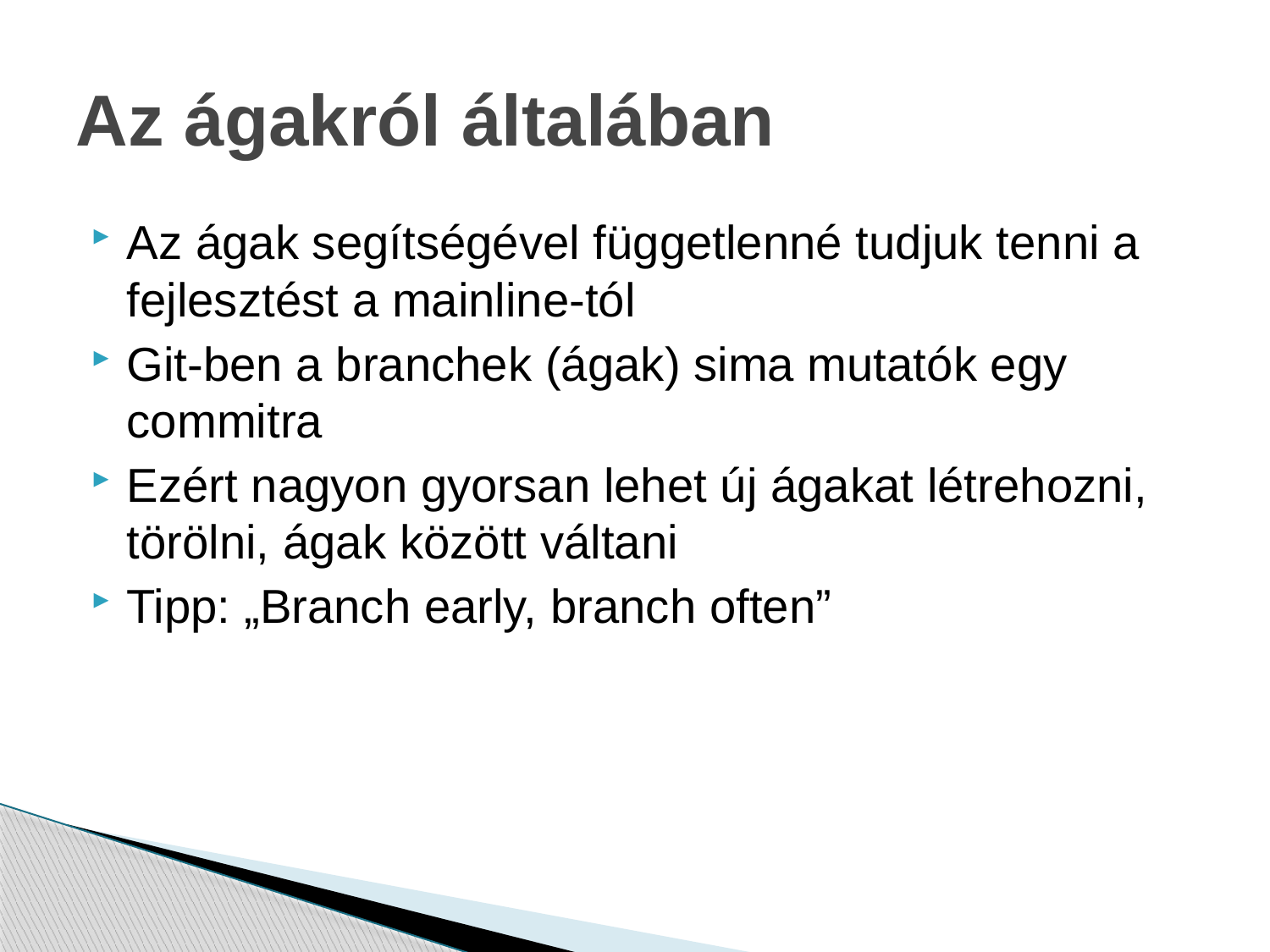

# Az ágakról általában
Az ágak segítségével függetlenné tudjuk tenni a fejlesztést a mainline-tól
Git-ben a branchek (ágak) sima mutatók egy commitra
Ezért nagyon gyorsan lehet új ágakat létrehozni, törölni, ágak között váltani
Tipp: „Branch early, branch often”